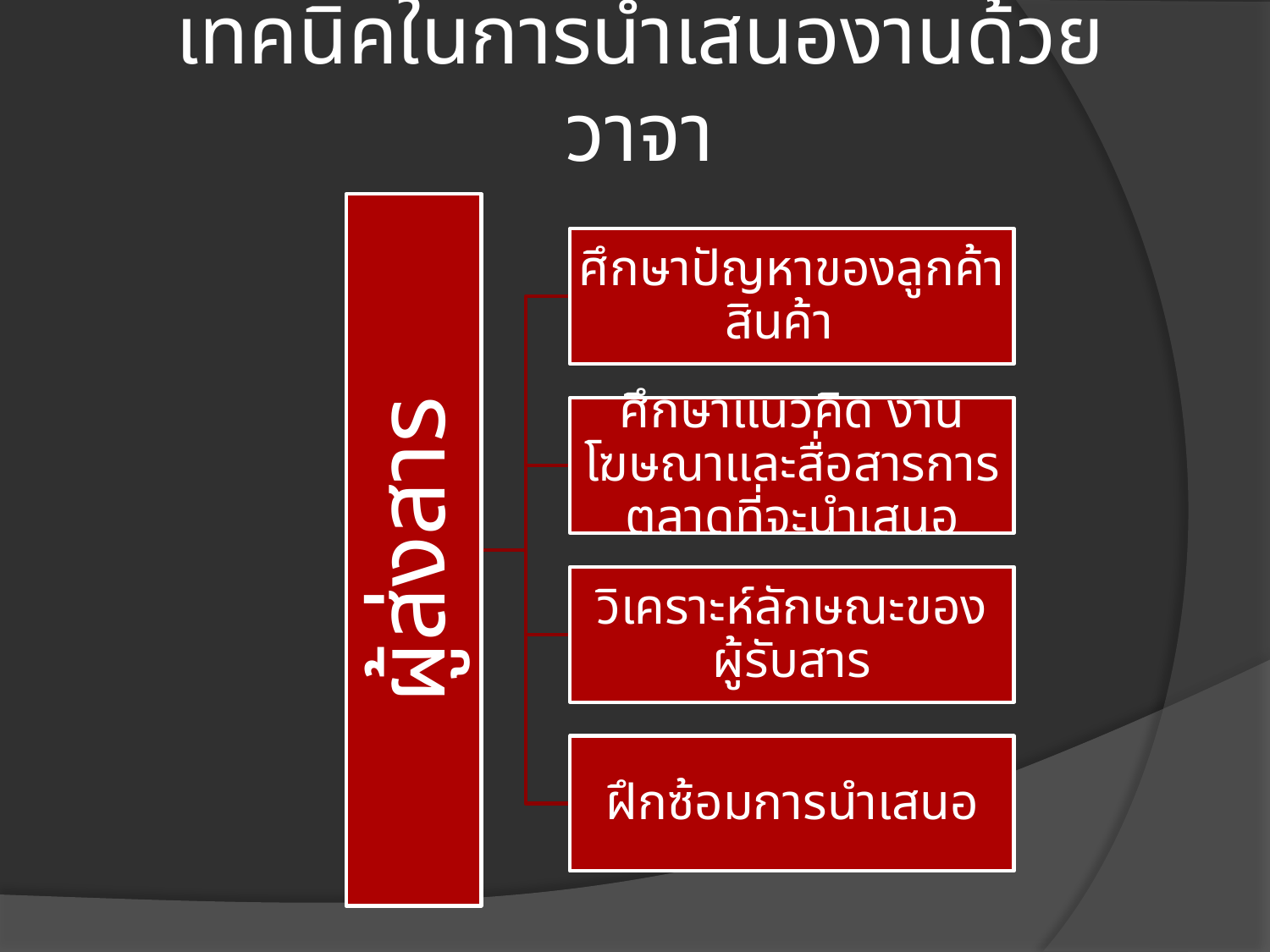

# เทคนิคในการนำเสนองานด้วยวาจา

ผู้ส่งสาร
ศึกษาปัญหาของลูกค้า สินค้า
ศึกษาแนวคิด งานโฆษณาและสื่อสารการตลาดที่จะนำเสนอ
วิเคราะห์ลักษณะของผู้รับสาร
ฝึกซ้อมการนำเสนอ